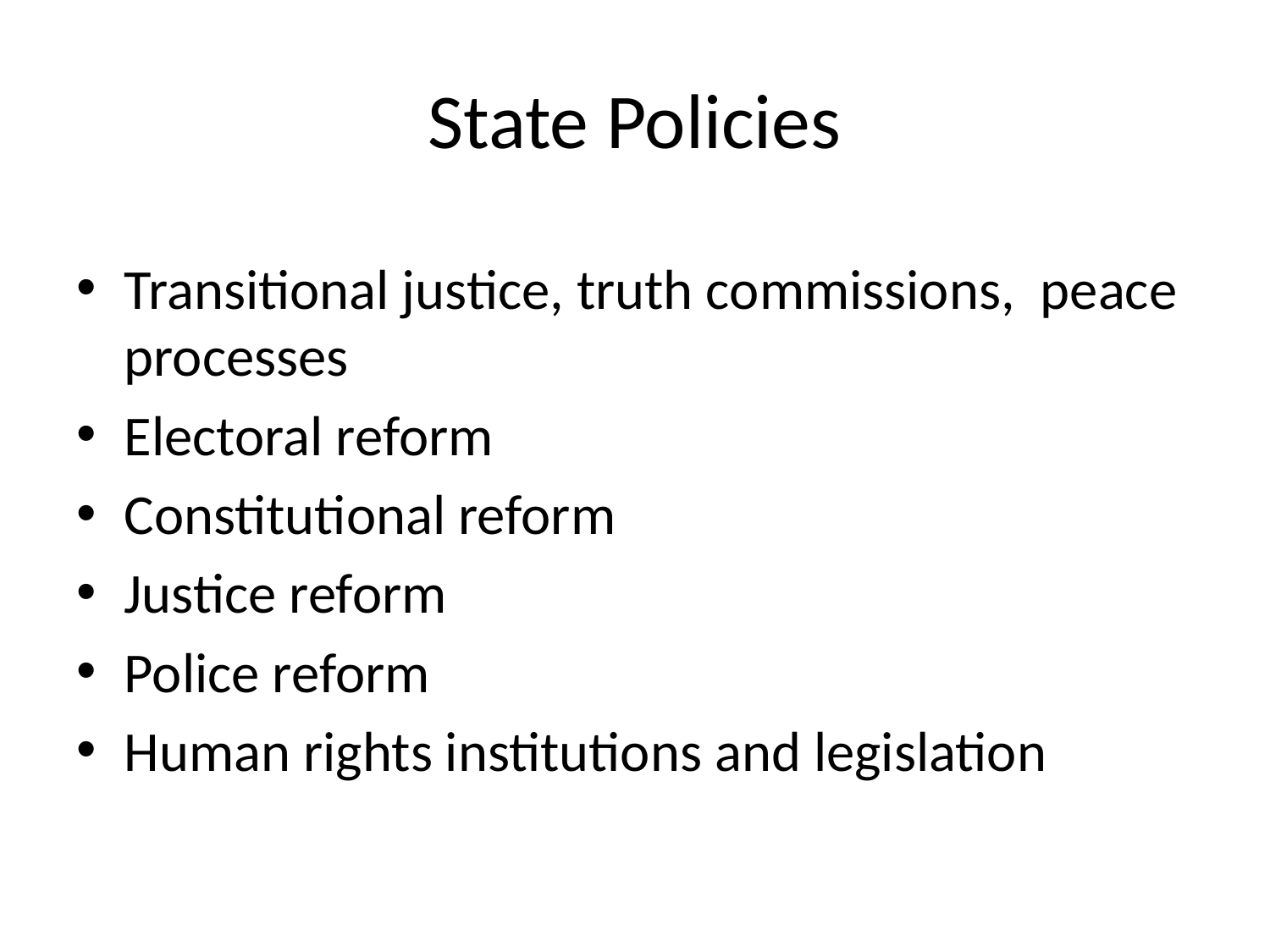

# State Policies
Transitional justice, truth commissions,  peace processes
Electoral reform
Constitutional reform
Justice reform
Police reform
Human rights institutions and legislation